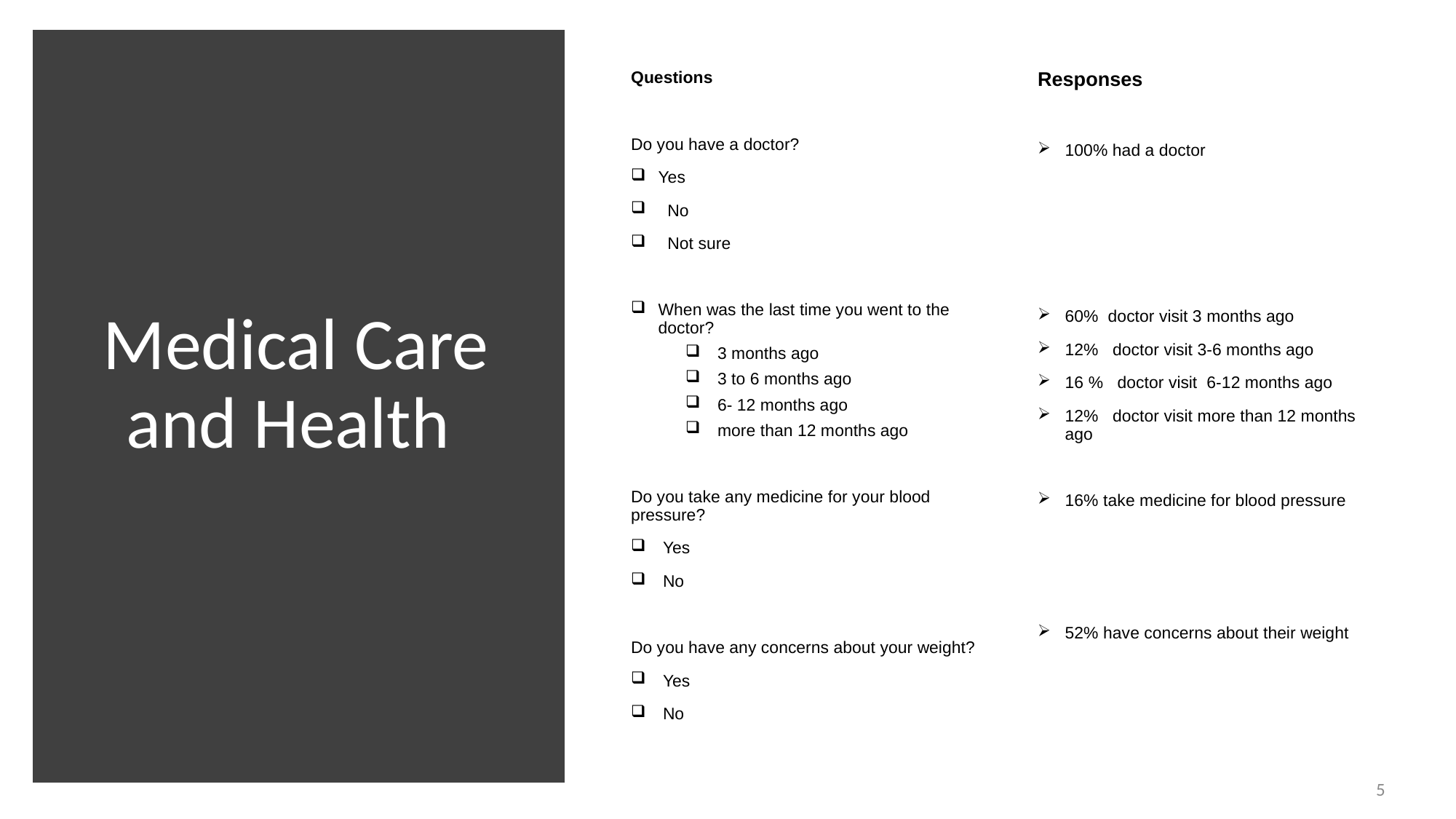

Questions

Do you have a doctor?
Yes
  No
  Not sure

When was the last time you went to the doctor?
 3 months ago
 3 to 6 months ago
 6- 12 months ago
 more than 12 months ago

Do you take any medicine for your blood pressure?
 Yes
 No

Do you have any concerns about your weight?
 Yes
 No
Responses

100% had a doctor

60%  doctor visit 3 months ago
12%   doctor visit 3-6 months ago
16 %   doctor visit  6-12 months ago
12%   doctor visit more than 12 months ago

16% take medicine for blood pressure

52% have concerns about their weight
# Medical Care and Health
5